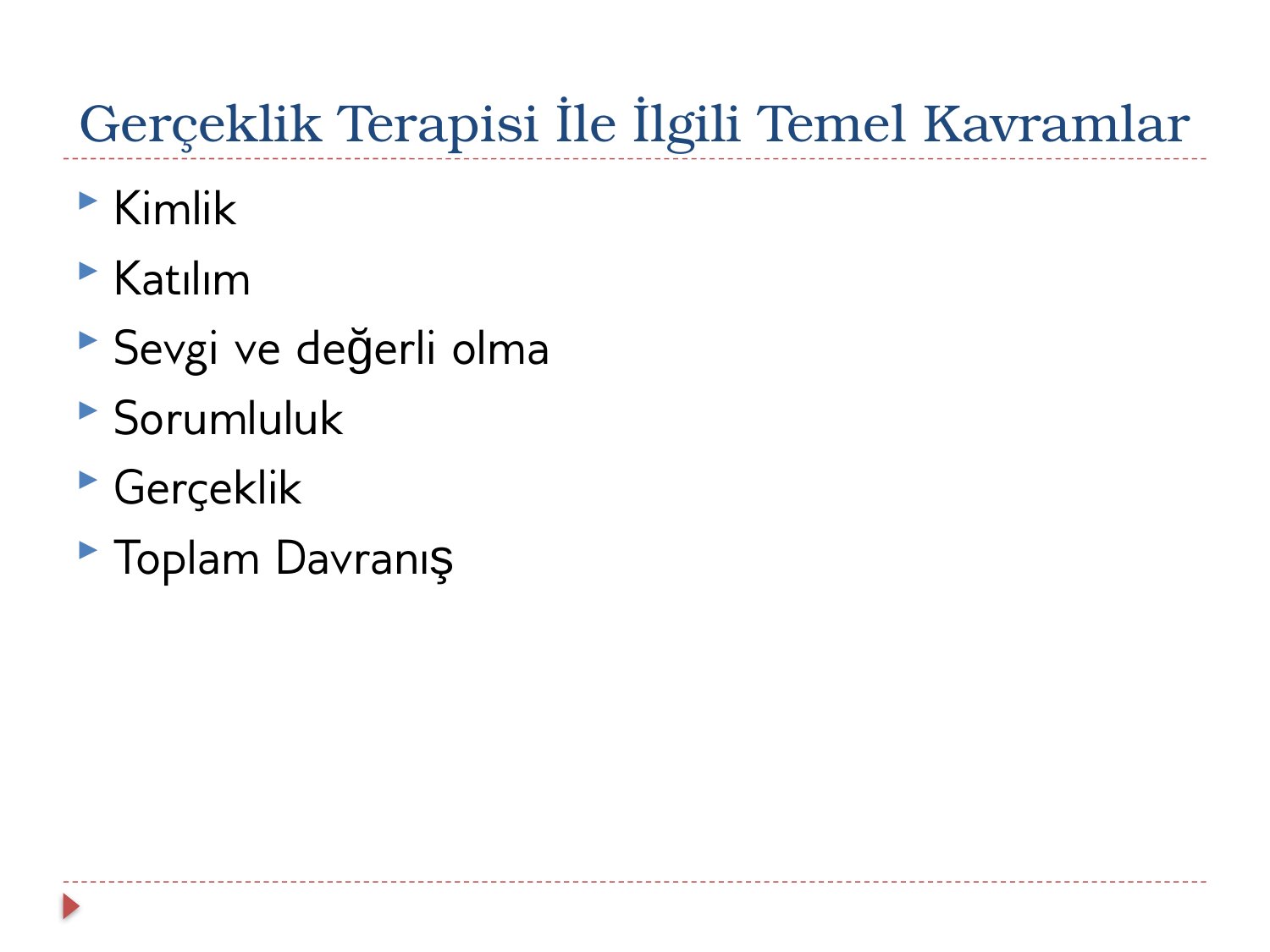

# Gerçeklik Terapisi İle İlgili Temel Kavramlar
Kimlik
Katılım
Sevgi ve değerli olma
Sorumluluk
Gerçeklik
Toplam Davranış